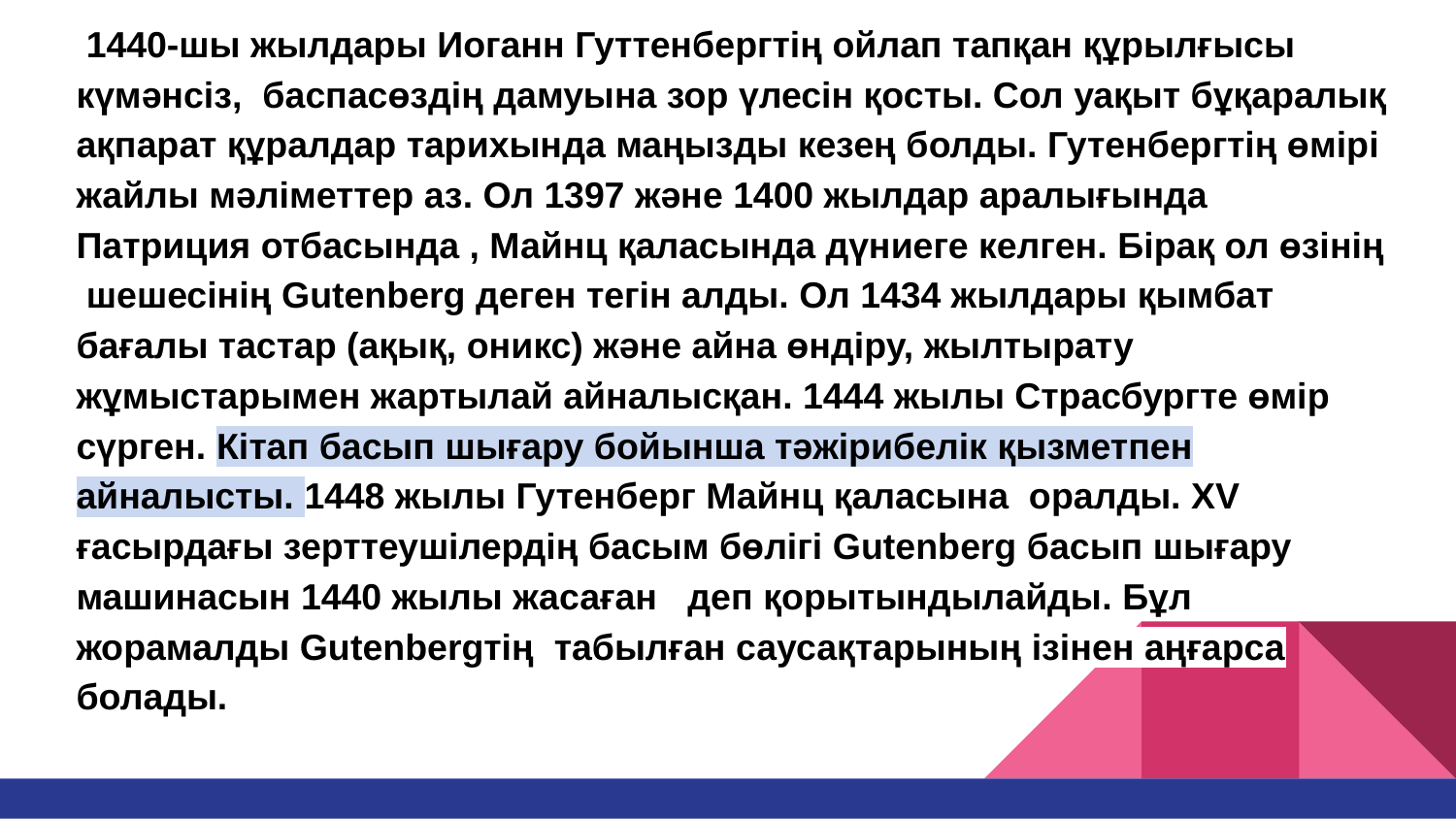

1440-шы жылдары Иоганн Гуттенбергтің ойлап тапқан құрылғысы күмәнсіз,  баспасөздің дамуына зор үлесін қосты. Сол уақыт бұқаралық ақпарат құралдар тарихында маңызды кезең болды. Гутенбергтің өмірі жайлы мәліметтер аз. Ол 1397 және 1400 жылдар аралығында  Патриция отбасында , Майнц қаласында дүниеге келген. Бірақ ол өзінің  шешесінің Gutenberg деген тегін алды. Ол 1434 жылдары қымбат бағалы тастар (ақық, оникс) және айна өндіру, жылтырату жұмыстарымен жартылай айналысқан. 1444 жылы Страсбургте өмір сүрген. Кітап басып шығару бойынша тәжірибелік қызметпен айналысты. 1448 жылы Гутенберг Майнц қаласына  оралды. XV ғасырдағы зерттеушілердің басым бөлігі Gutenberg басып шығару машинасын 1440 жылы жасаған   деп қорытындылайды. Бұл жорамалды Gutenbergтің  табылған саусақтарының ізінен аңғарса болады.